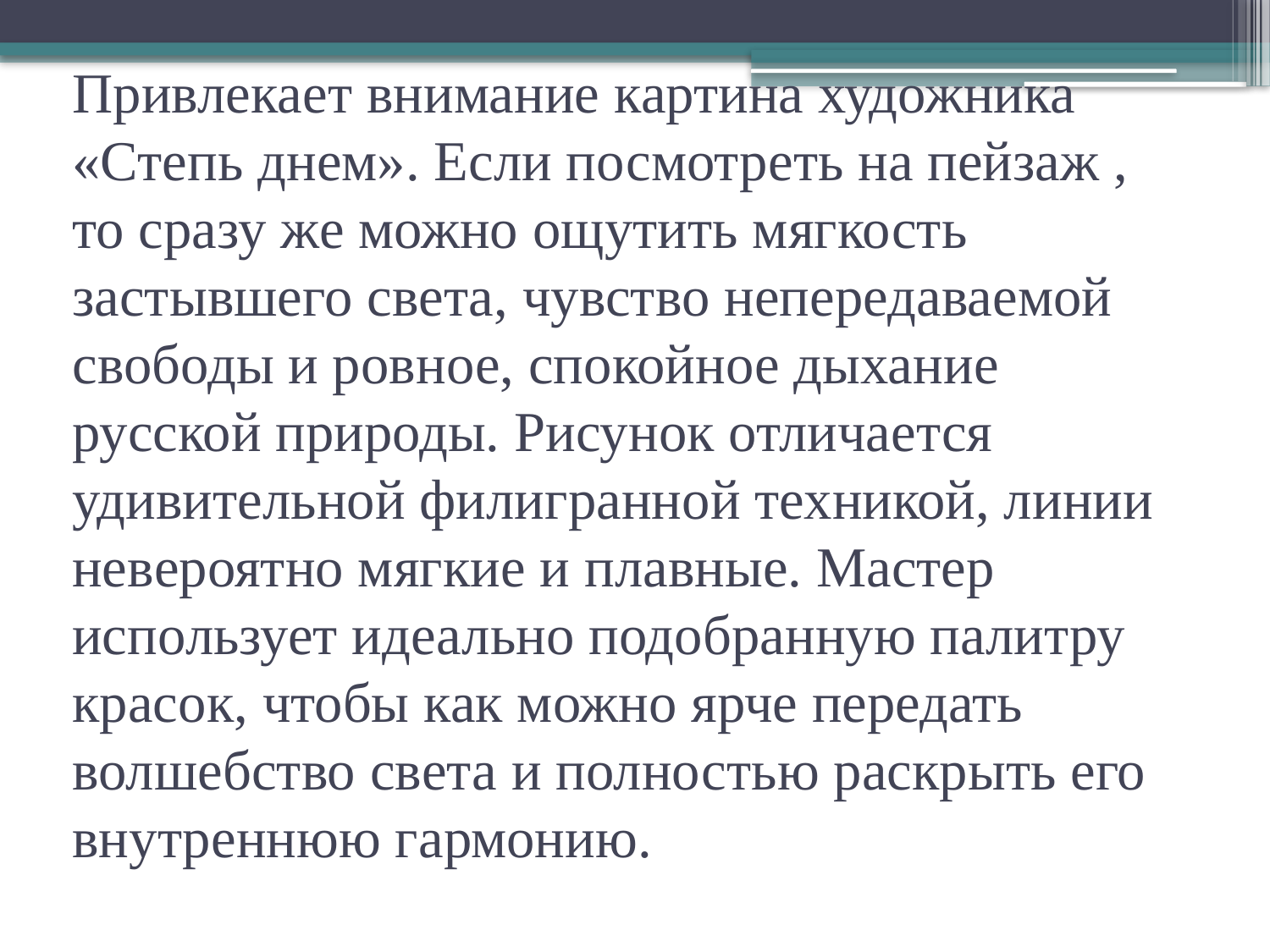

# Привлекает внимание картина художника «Степь днем». Если посмотреть на пейзаж , то сразу же можно ощутить мягкость застывшего света, чувство непередаваемой свободы и ровное, спокойное дыхание русской природы. Рисунок отличается удивительной филигранной техникой, линии невероятно мягкие и плавные. Мастер использует идеально подобранную палитру красок, чтобы как можно ярче передать волшебство света и полностью раскрыть его внутреннюю гармонию.